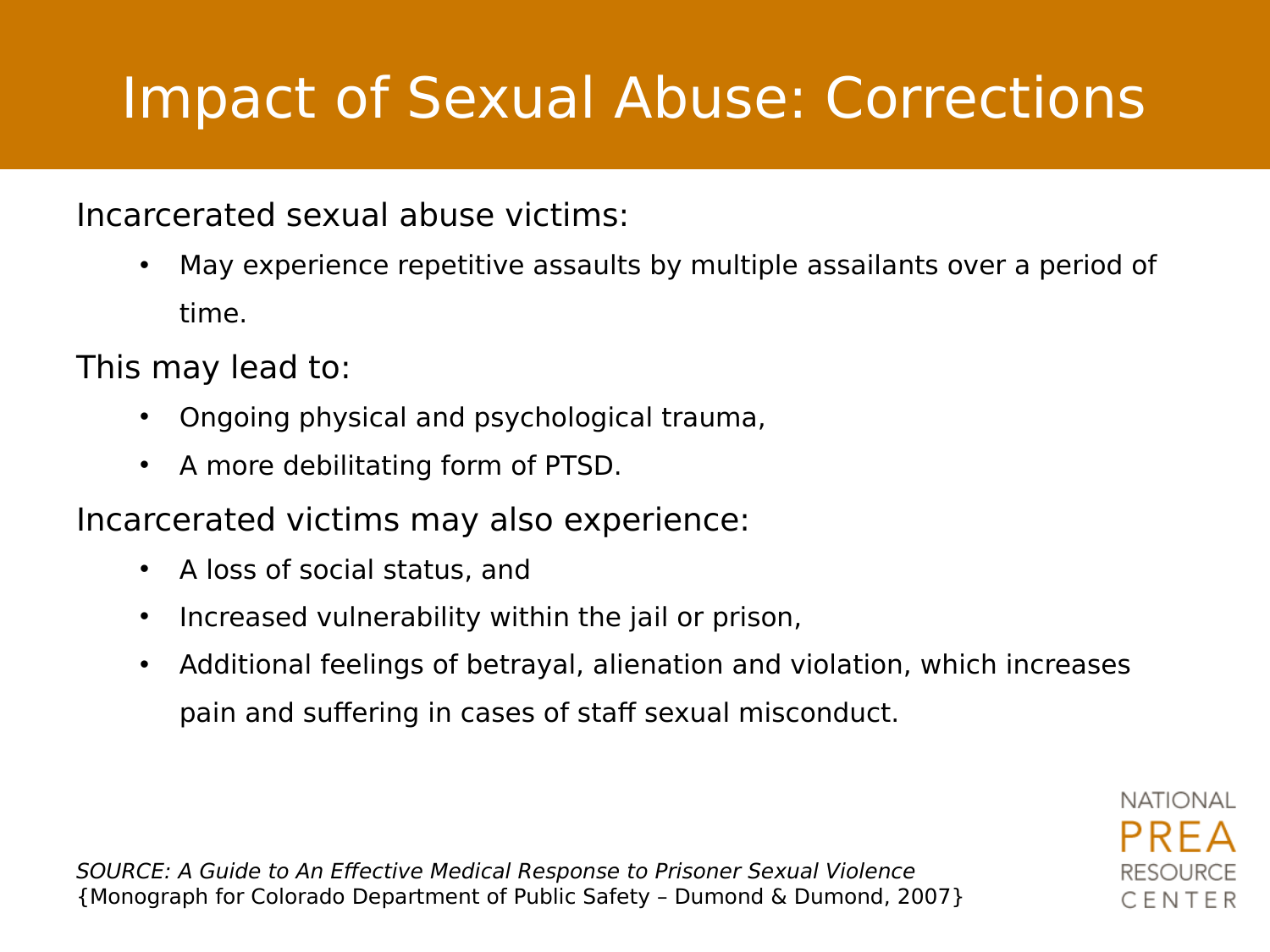

Impact of Sexual Abuse: Corrections
Incarcerated sexual abuse victims:
May experience repetitive assaults by multiple assailants over a period of time.
This may lead to:
Ongoing physical and psychological trauma,
A more debilitating form of PTSD.
Incarcerated victims may also experience:
A loss of social status, and
Increased vulnerability within the jail or prison,
Additional feelings of betrayal, alienation and violation, which increases pain and suffering in cases of staff sexual misconduct.

SOURCE: A Guide to An Effective Medical Response to Prisoner Sexual Violence
{Monograph for Colorado Department of Public Safety – Dumond & Dumond, 2007}